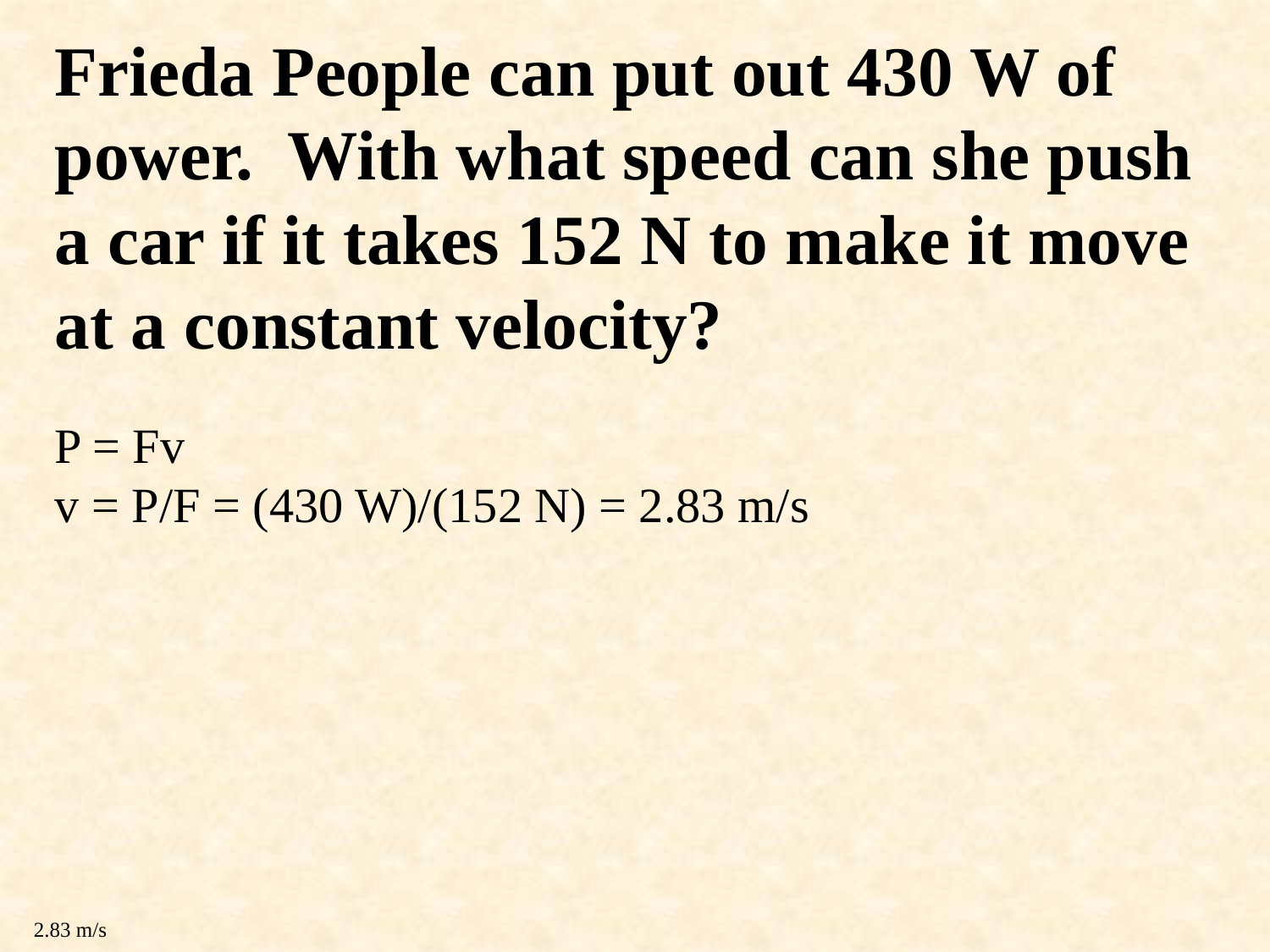

Frieda People can put out 430 W of power.  With what speed can she push a car if it takes 152 N to make it move at a constant velocity?
P = Fv
v = P/F = (430 W)/(152 N) = 2.83 m/s
2.83 m/s